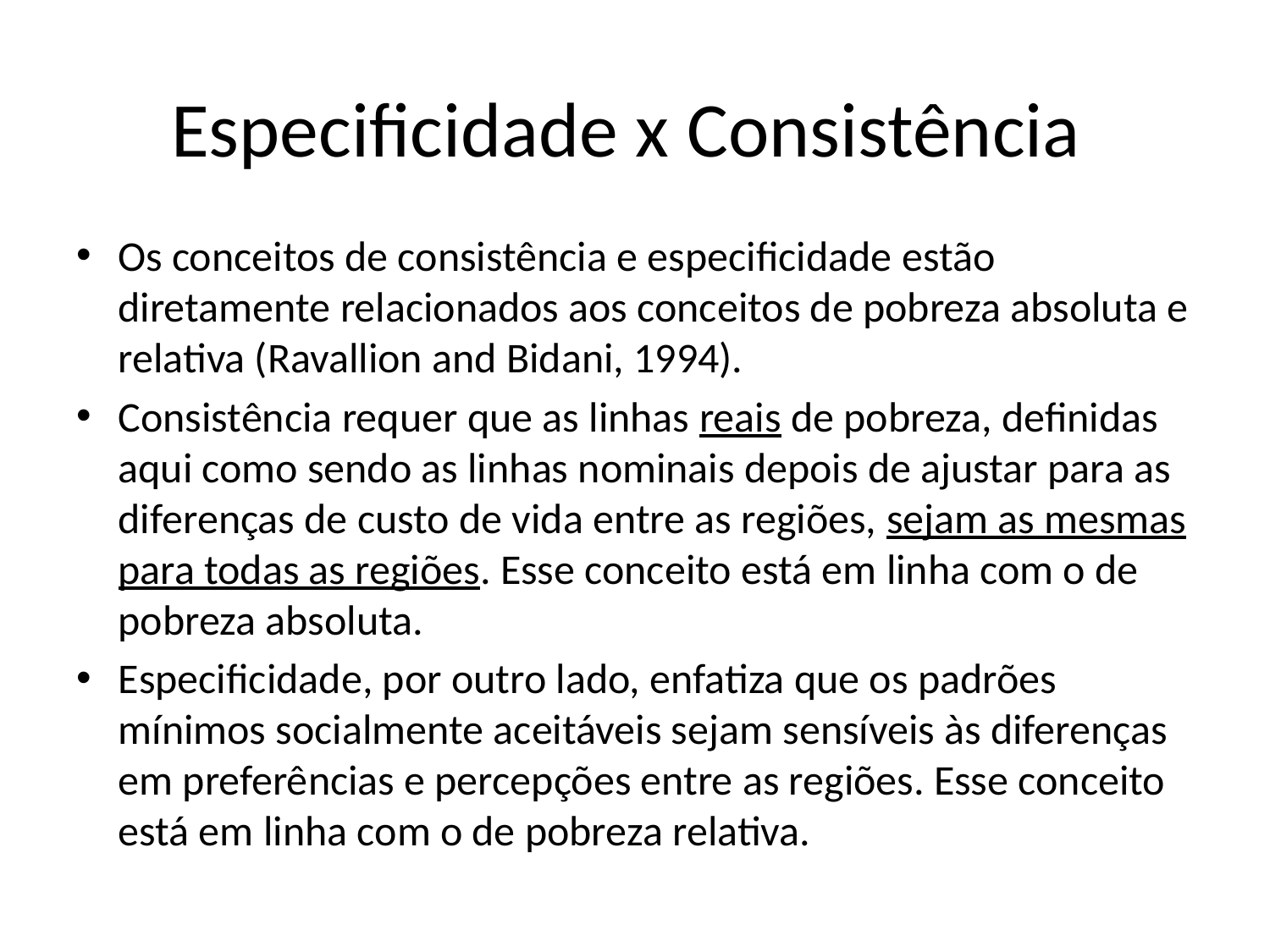

# Especificidade x Consistência
Os conceitos de consistência e especificidade estão diretamente relacionados aos conceitos de pobreza absoluta e relativa (Ravallion and Bidani, 1994).
Consistência requer que as linhas reais de pobreza, definidas aqui como sendo as linhas nominais depois de ajustar para as diferenças de custo de vida entre as regiões, sejam as mesmas para todas as regiões. Esse conceito está em linha com o de pobreza absoluta.
Especificidade, por outro lado, enfatiza que os padrões mínimos socialmente aceitáveis sejam sensíveis às diferenças em preferências e percepções entre as regiões. Esse conceito está em linha com o de pobreza relativa.